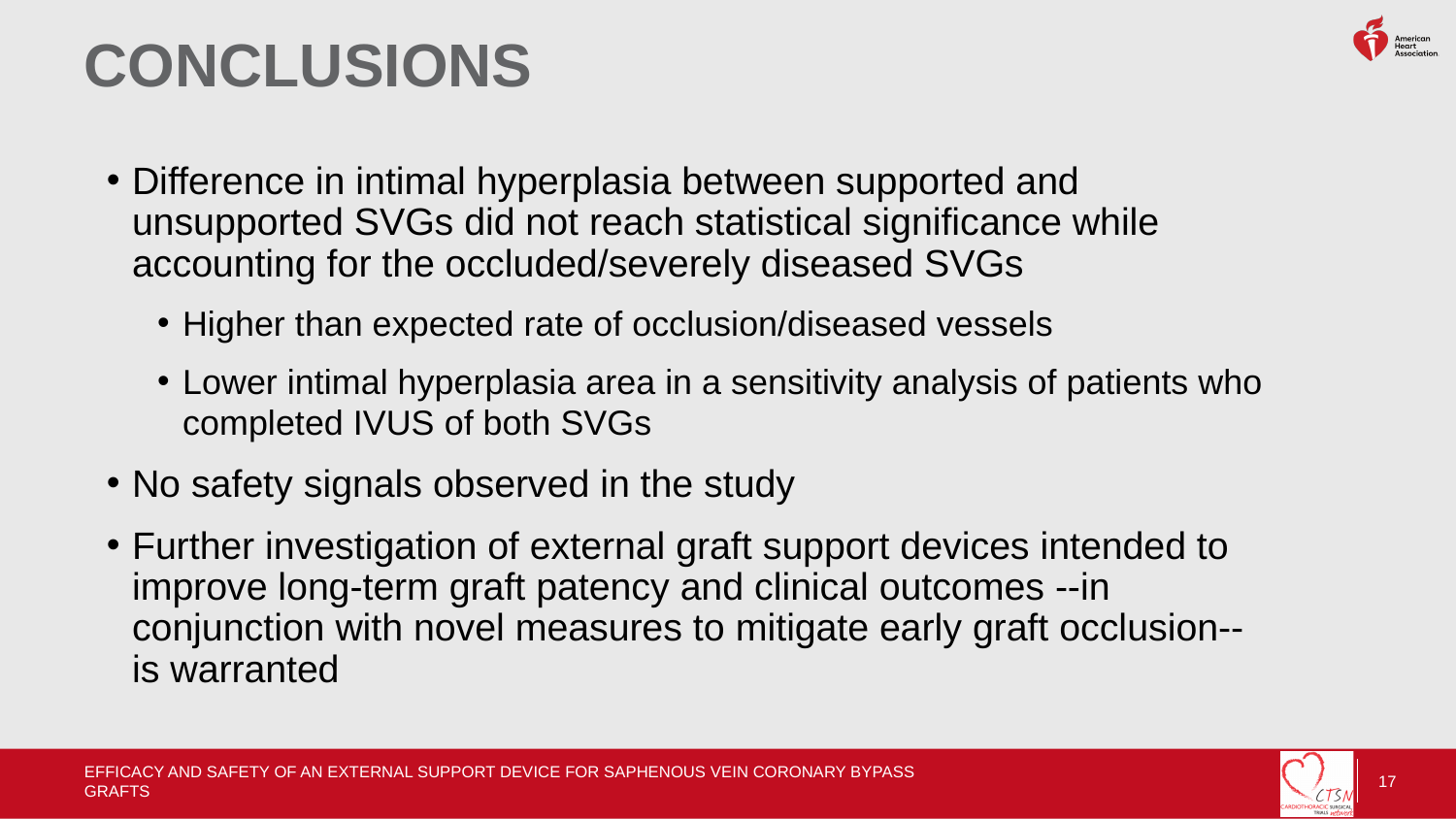

# CONCLUSIONS
Difference in intimal hyperplasia between supported and unsupported SVGs did not reach statistical significance while accounting for the occluded/severely diseased SVGs
Higher than expected rate of occlusion/diseased vessels
Lower intimal hyperplasia area in a sensitivity analysis of patients who completed IVUS of both SVGs
No safety signals observed in the study
Further investigation of external graft support devices intended to improve long-term graft patency and clinical outcomes --in conjunction with novel measures to mitigate early graft occlusion-- is warranted

Efficacy and Safety of an External Support Device for Saphenous Vein Coronary Bypass Grafts
17